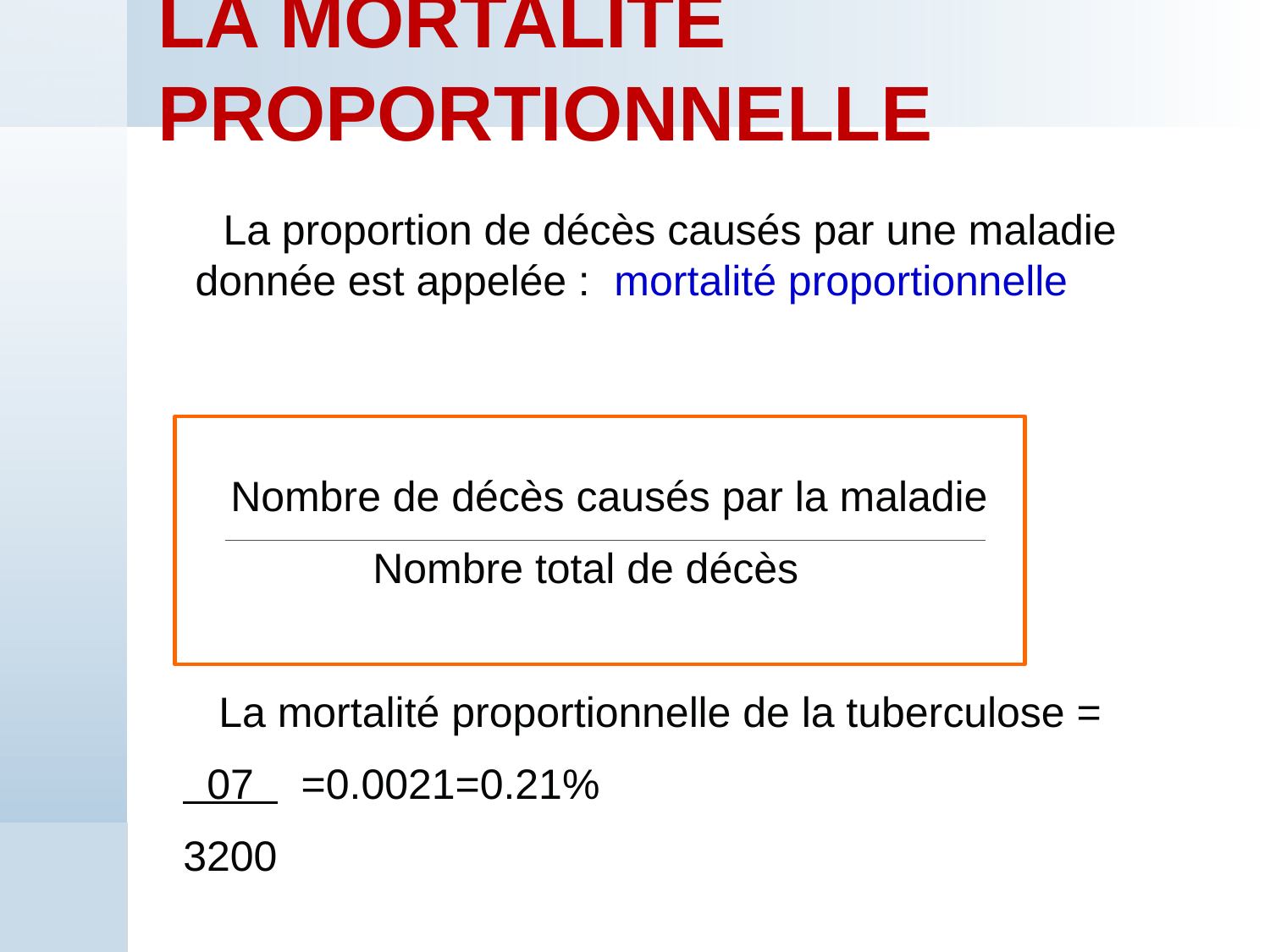

# La mortalité proportionnelle
       La proportion de décès causés par une maladie donnée est appelée :  mortalité proportionnelle

       Nombre de décès causés par la maladie
                   Nombre total de décès

      La mortalité proportionnelle de la tuberculose =
     07    =0.0021=0.21%
   3200